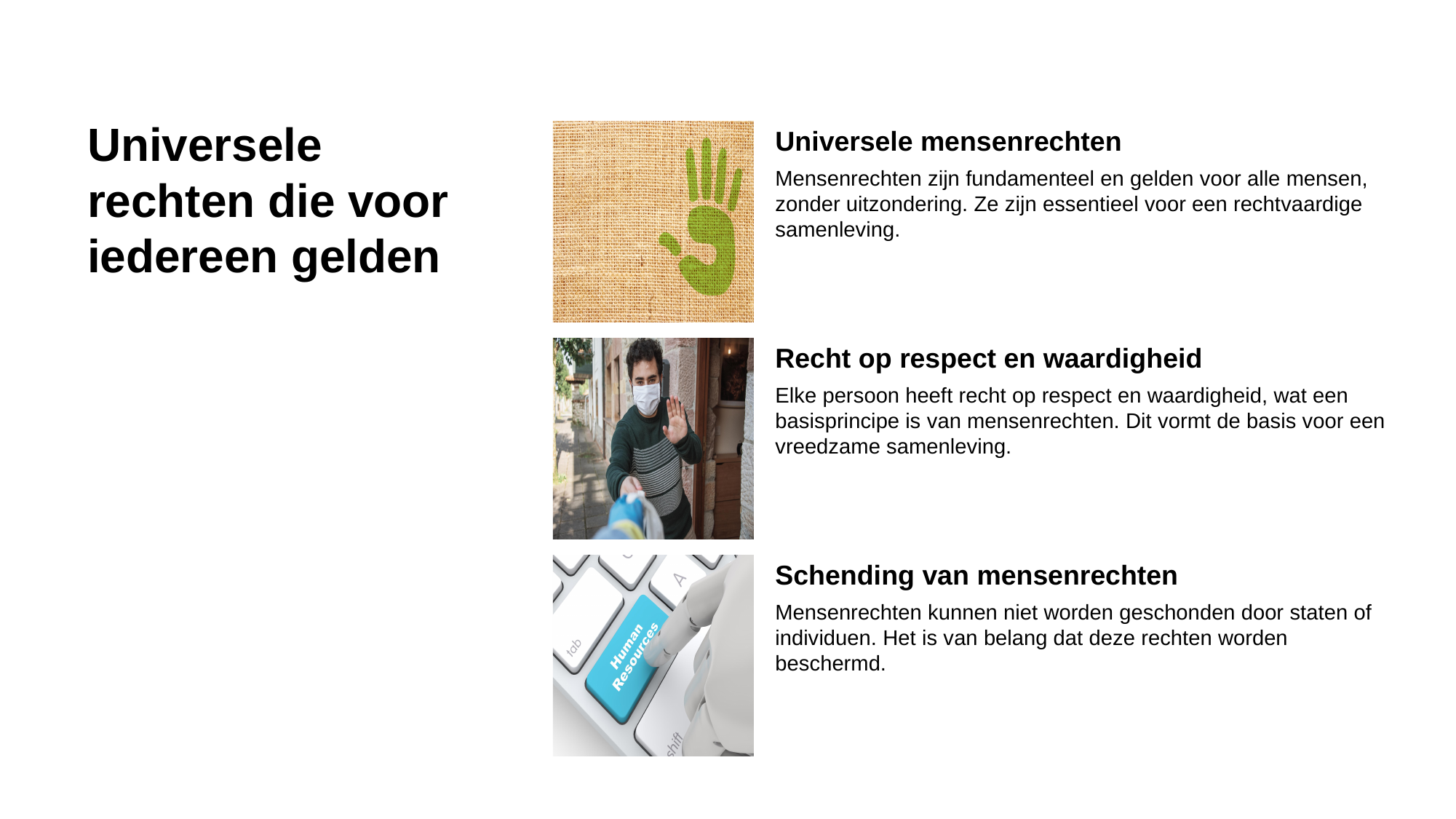

# Universele rechten die voor iedereen gelden
Universele mensenrechten
Mensenrechten zijn fundamenteel en gelden voor alle mensen, zonder uitzondering. Ze zijn essentieel voor een rechtvaardige samenleving.
Recht op respect en waardigheid
Elke persoon heeft recht op respect en waardigheid, wat een basisprincipe is van mensenrechten. Dit vormt de basis voor een vreedzame samenleving.
Schending van mensenrechten
Mensenrechten kunnen niet worden geschonden door staten of individuen. Het is van belang dat deze rechten worden beschermd.